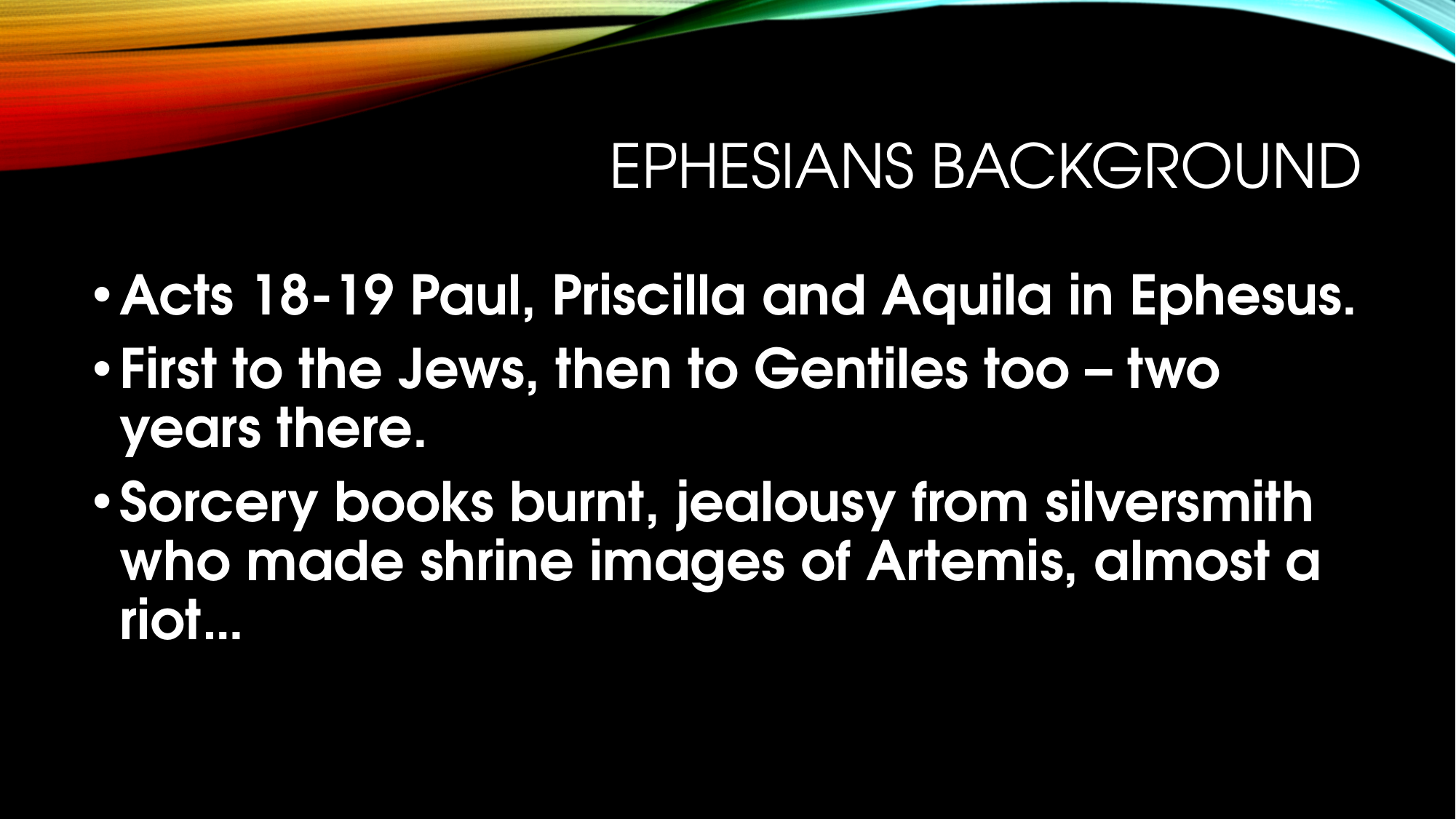

Ephesians BackgrOUND
Acts 18-19 Paul, Priscilla and Aquila in Ephesus.
First to the Jews, then to Gentiles too – two years there.
Sorcery books burnt, jealousy from silversmith who made shrine images of Artemis, almost a riot…